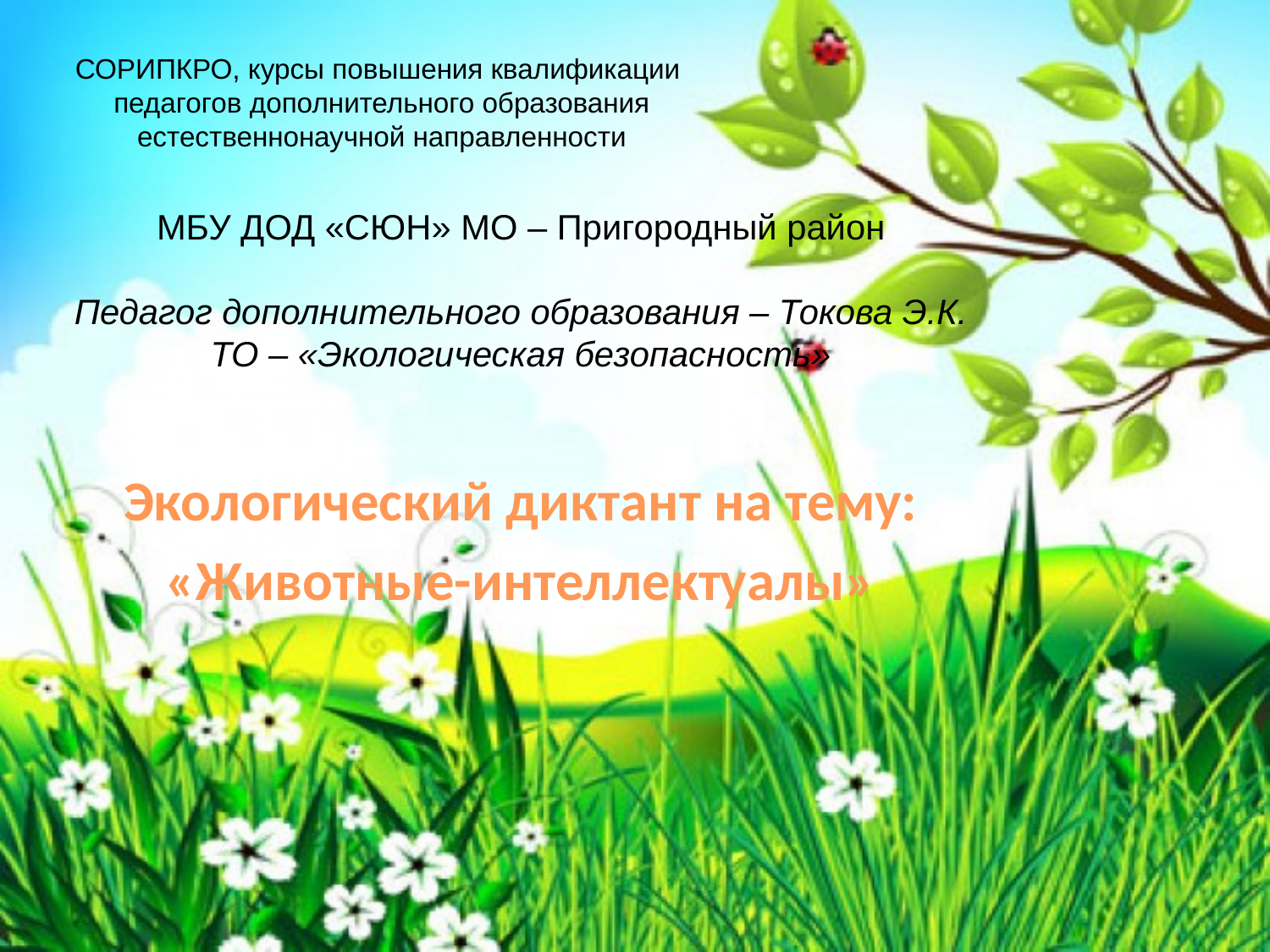

СОРИПКРО, курсы повышения квалификации
педагогов дополнительного образования
естественнонаучной направленности
МБУ ДОД «СЮН» МО – Пригородный район

Педагог дополнительного образования – Токова Э.К.
ТО – «Экологическая безопасность»

Экологический диктант на тему:
«Животные-интеллектуалы»